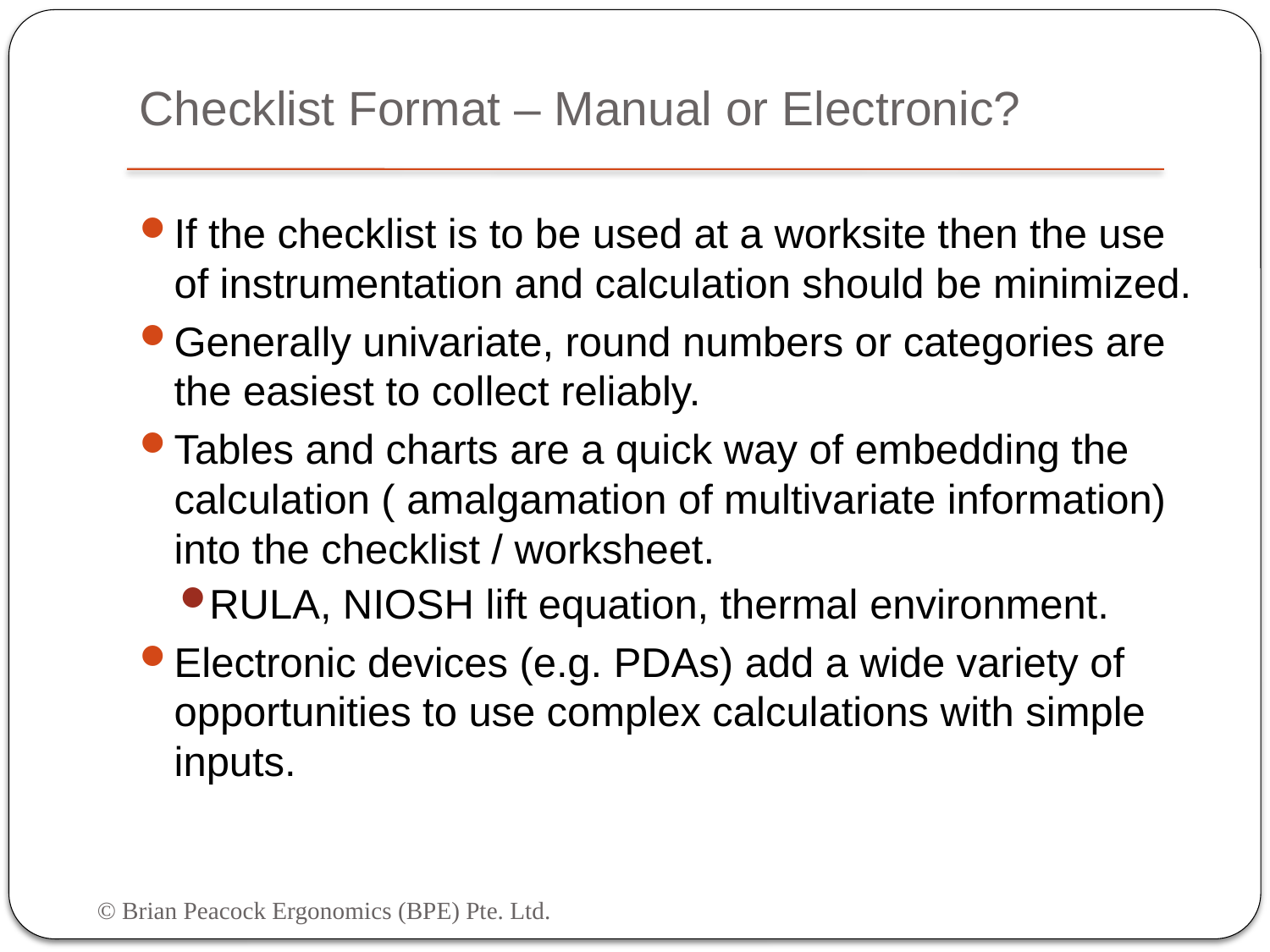

# Checklist Format – Manual or Electronic?
If the checklist is to be used at a worksite then the use of instrumentation and calculation should be minimized.
Generally univariate, round numbers or categories are the easiest to collect reliably.
Tables and charts are a quick way of embedding the calculation ( amalgamation of multivariate information) into the checklist / worksheet.
RULA, NIOSH lift equation, thermal environment.
Electronic devices (e.g. PDAs) add a wide variety of opportunities to use complex calculations with simple inputs.

© Brian Peacock Ergonomics (BPE) Pte. Ltd.